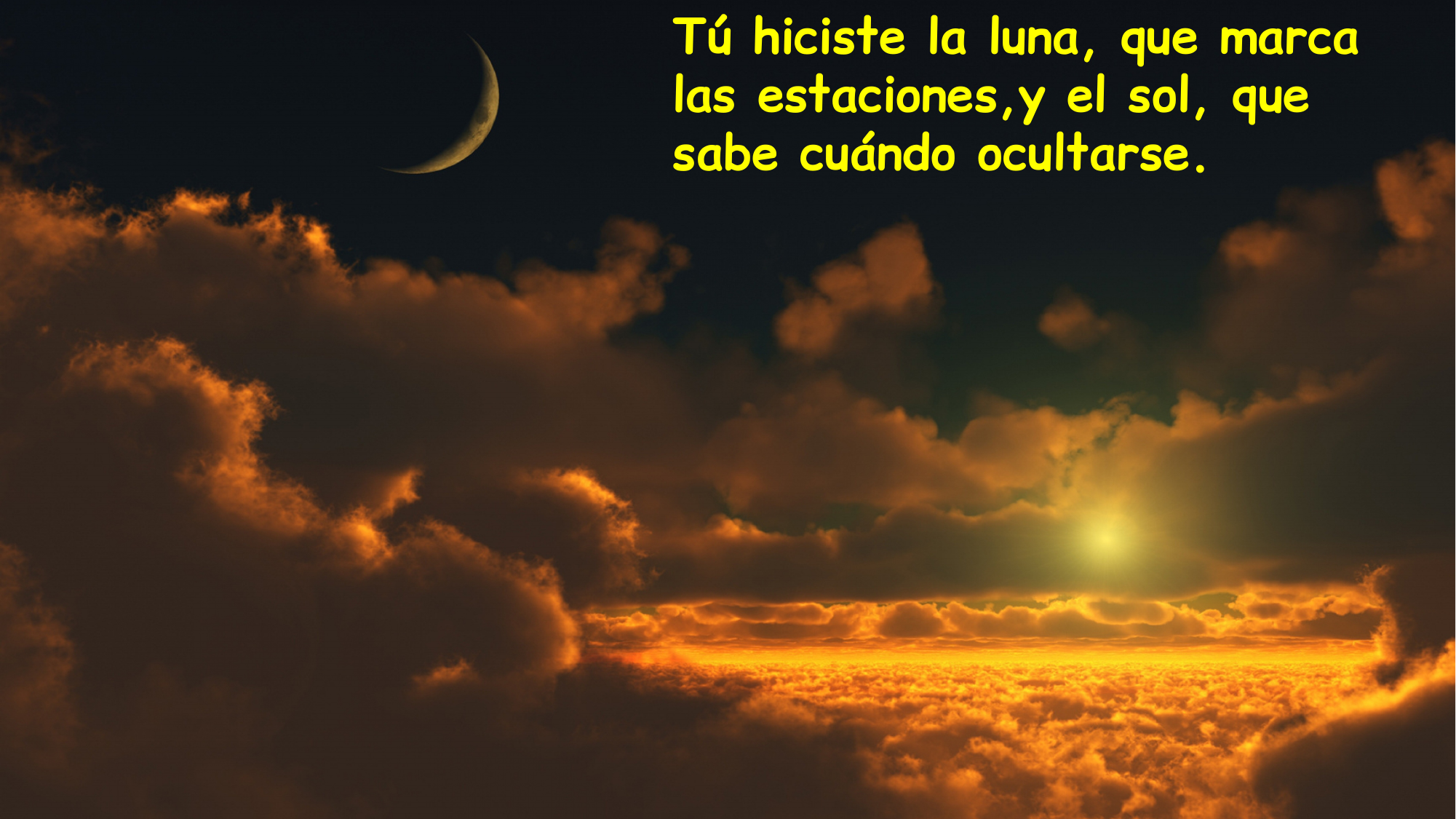

Tú hiciste la luna, que marca las estaciones,y el sol, que sabe cuándo ocultarse.